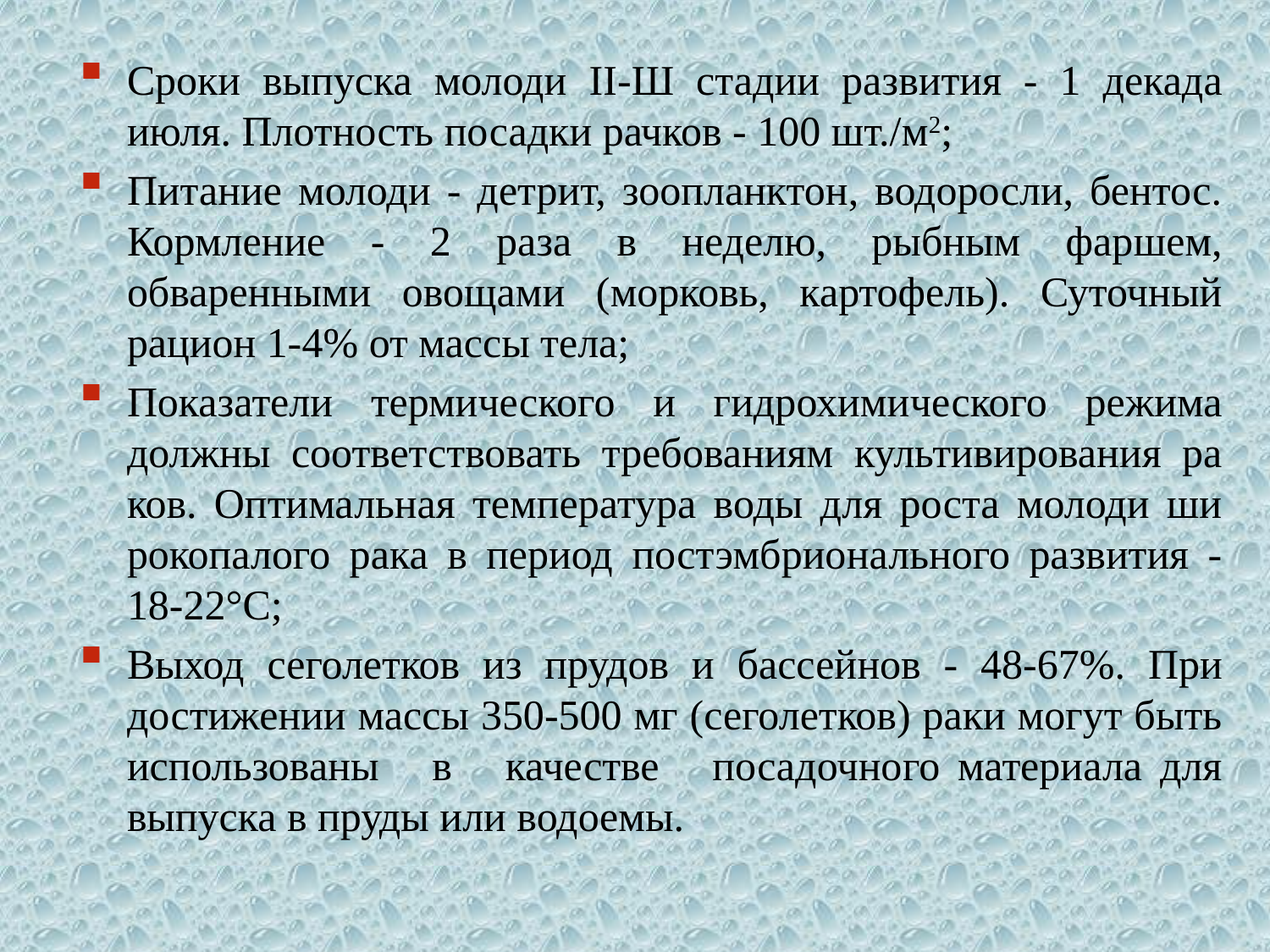

Сроки выпуска молоди II-Ш стадии раз­вития - 1 декада июля. Плотность по­садки рачков - 100 шт./м2;
Питание молоди - детрит, зоопланктон, водоросли, бентос. Корм­ление - 2 раза в неделю, рыбным фар­шем, обваренными овощами (морковь, картофель). Суточный рацион 1-4% от массы тела;
Показатели термического и гидрохими­ческого режима должны соответство­вать требованиям культивирования ра­ков. Оптимальная температура воды для роста молоди ши­рокопалого рака в период постэмбрио­нального развития - 18-22°С;
Выход сеголетков из прудов и бассей­нов - 48-67%. При достижении массы 350-500 мг (сеголетков) раки могут быть использованы   в   качестве   посадочно­го материала для выпуска в пруды или водоемы.